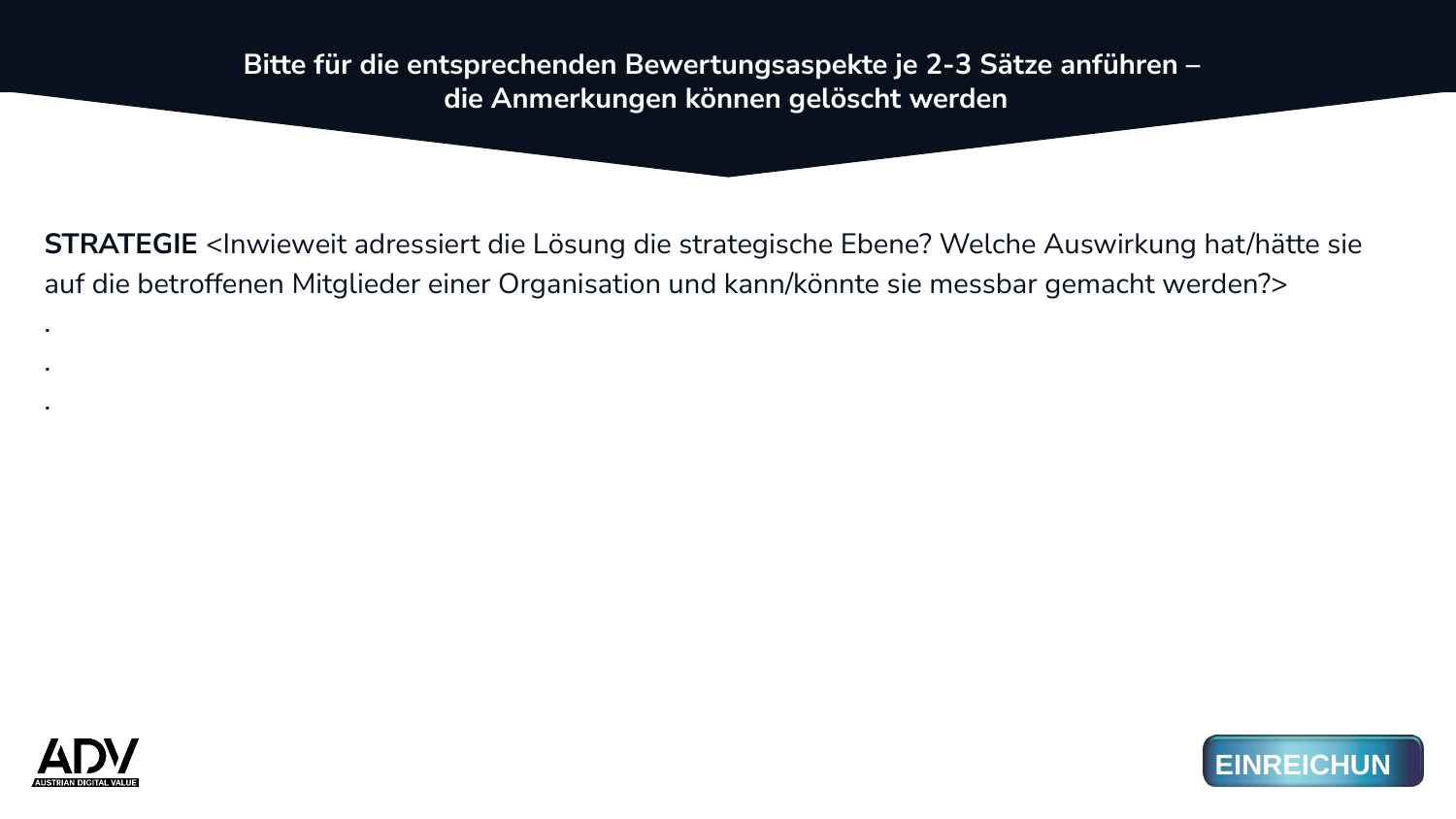

Bitte für die entsprechenden Bewertungsaspekte je 2-3 Sätze anführen –
die Anmerkungen können gelöscht werden
STRATEGIE <Inwieweit adressiert die Lösung die strategische Ebene? Welche Auswirkung hat/hätte sie auf die betroffenen Mitglieder einer Organisation und kann/könnte sie messbar gemacht werden?>
.
.
.

01
03
3